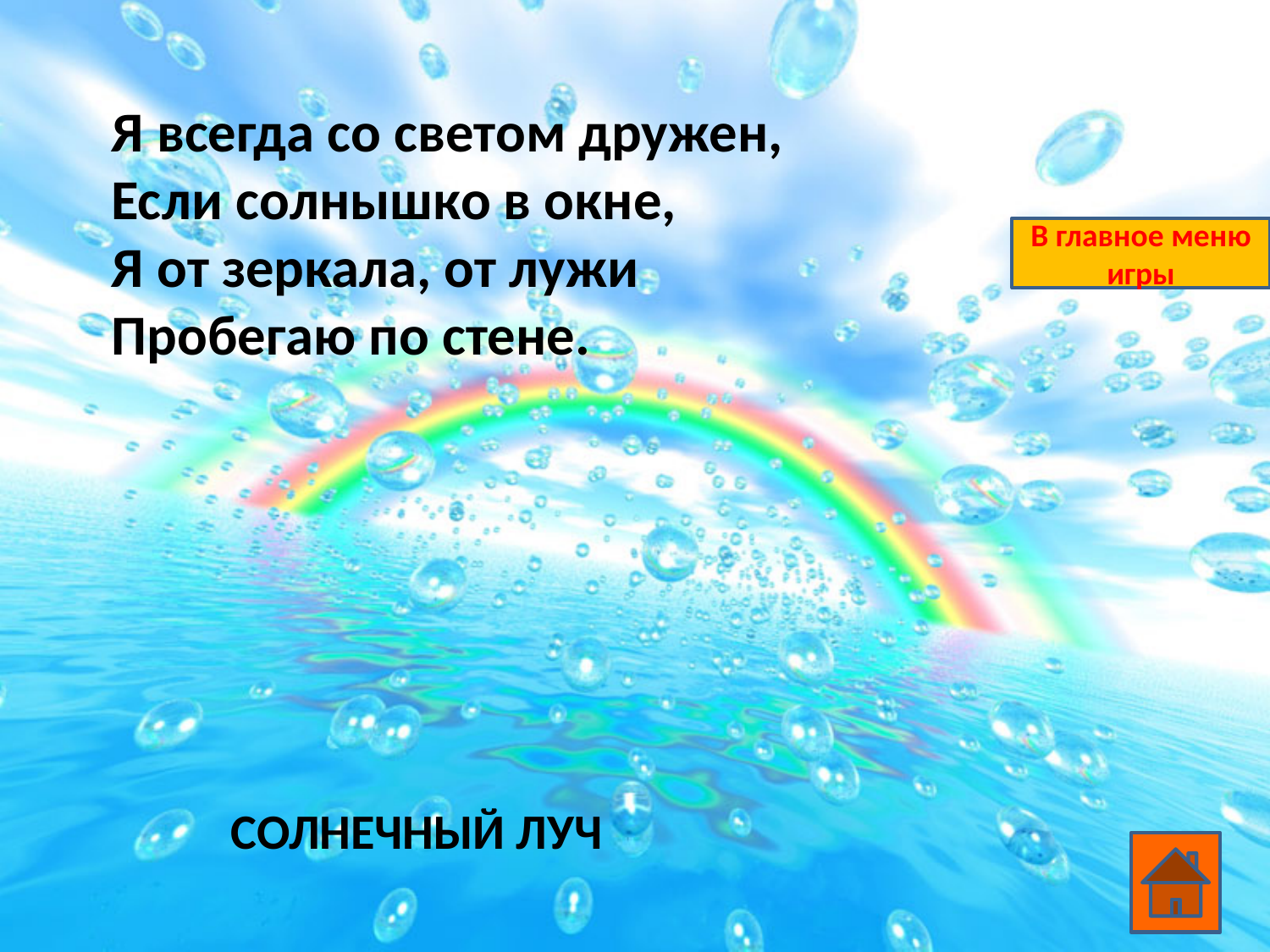

Я всегда со светом дружен,
Если солнышко в окне,
Я от зеркала, от лужи
Пробегаю по стене.
В главное меню игры
СОЛНЕЧНЫЙ ЛУЧ